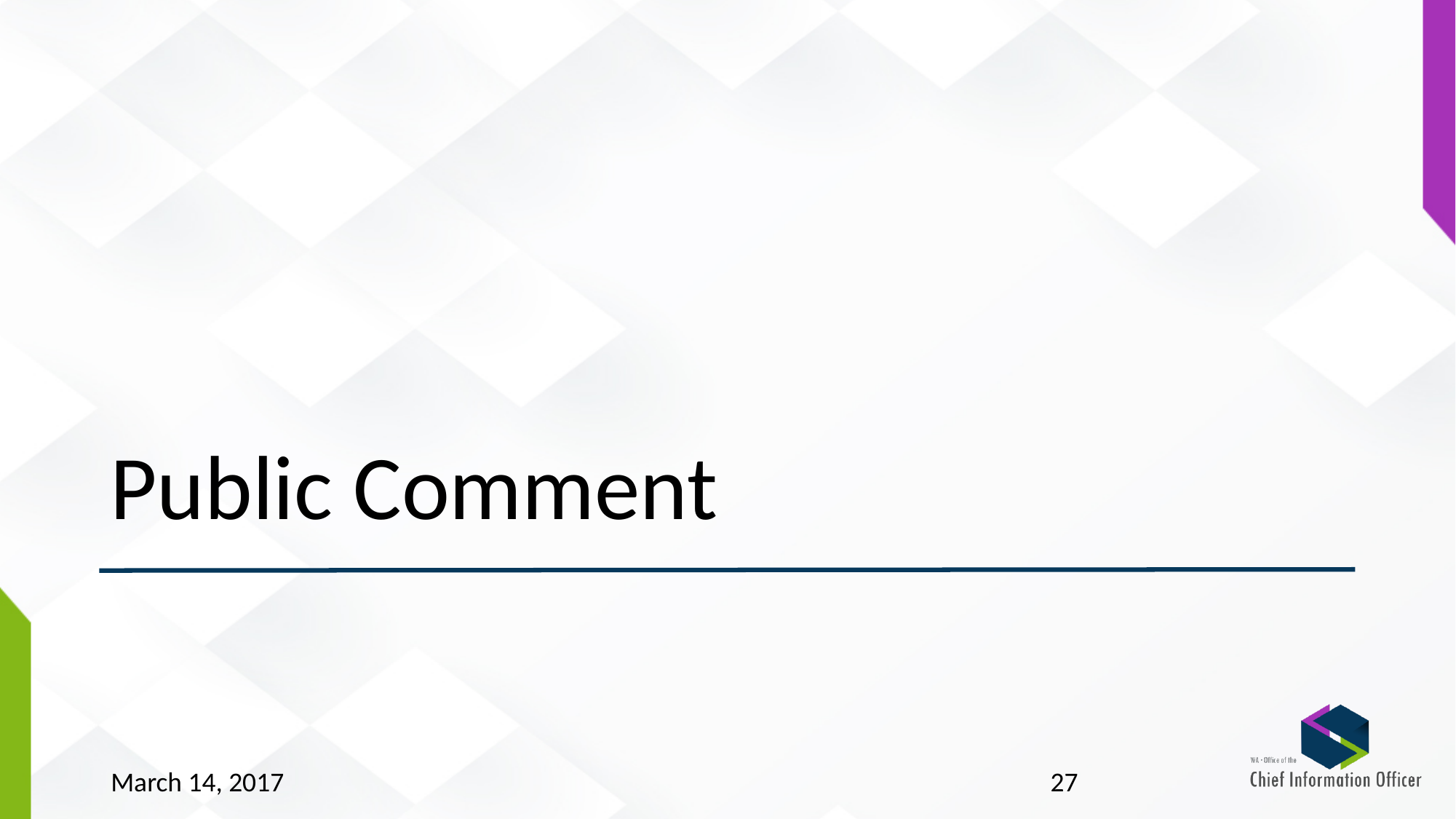

# Public Comment

March 14, 2017
27